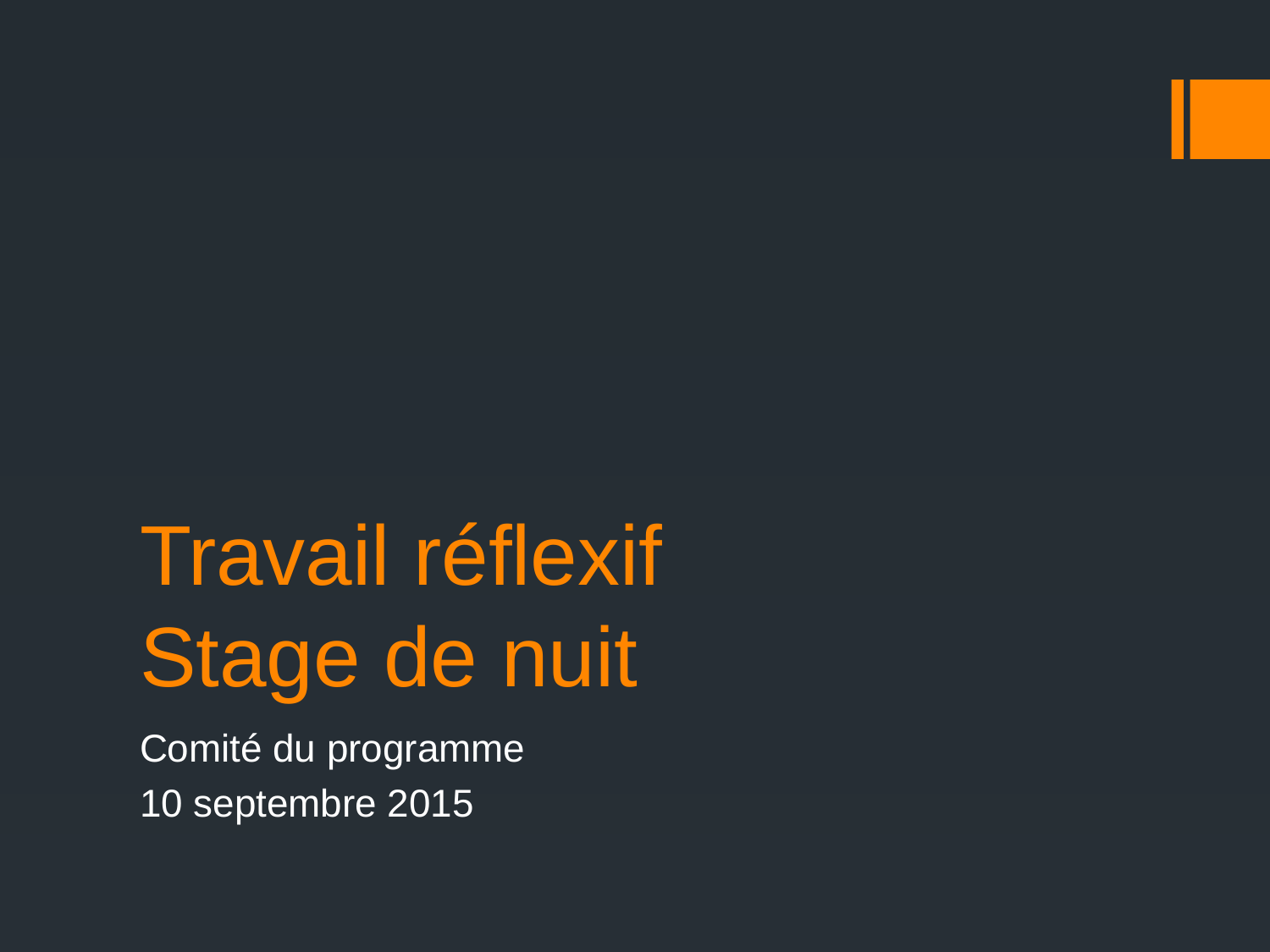

# Travail réflexif Stage de nuit
Comité du programme
10 septembre 2015